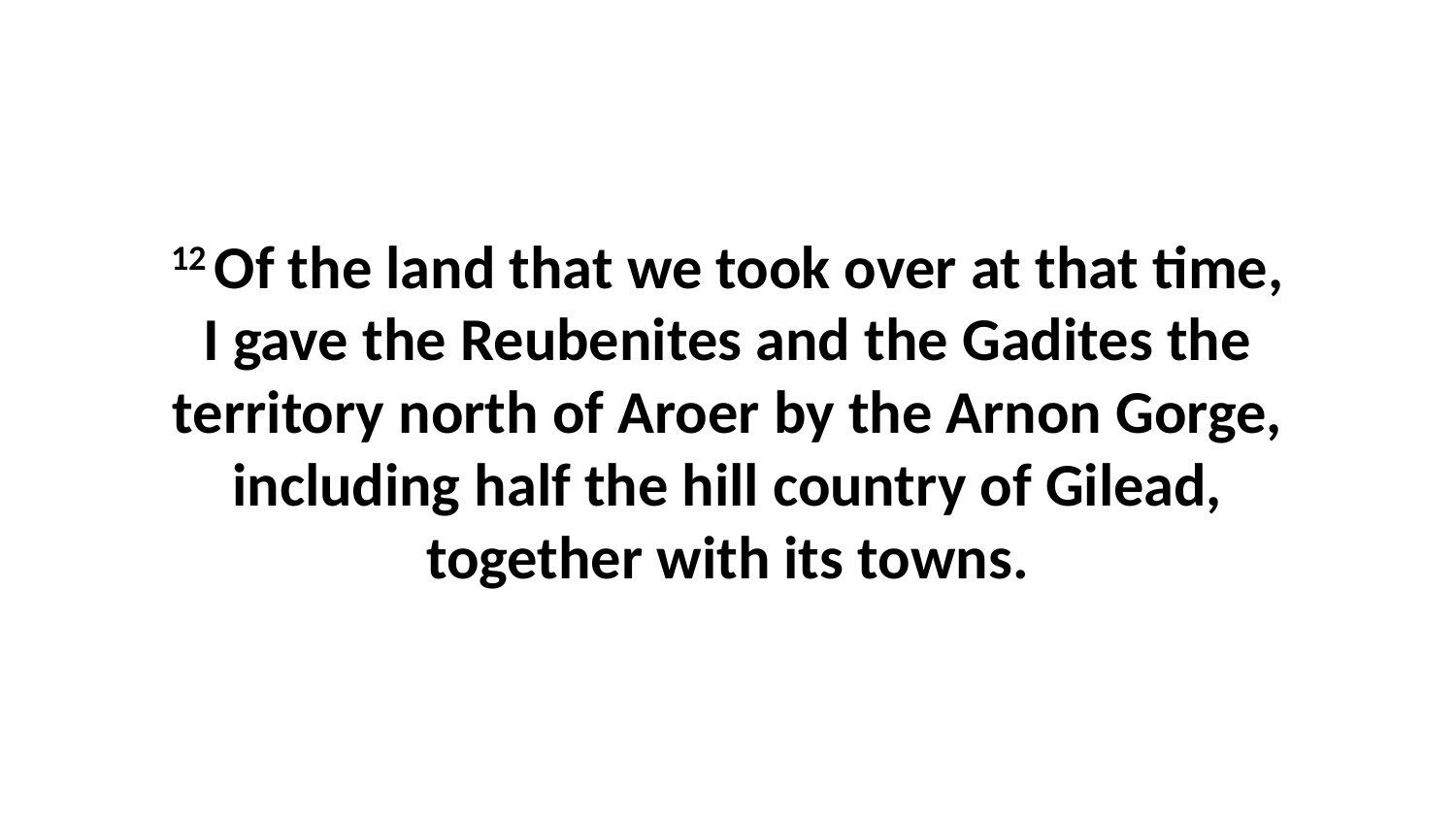

12 Of the land that we took over at that time, I gave the Reubenites and the Gadites the territory north of Aroer by the Arnon Gorge, including half the hill country of Gilead, together with its towns.